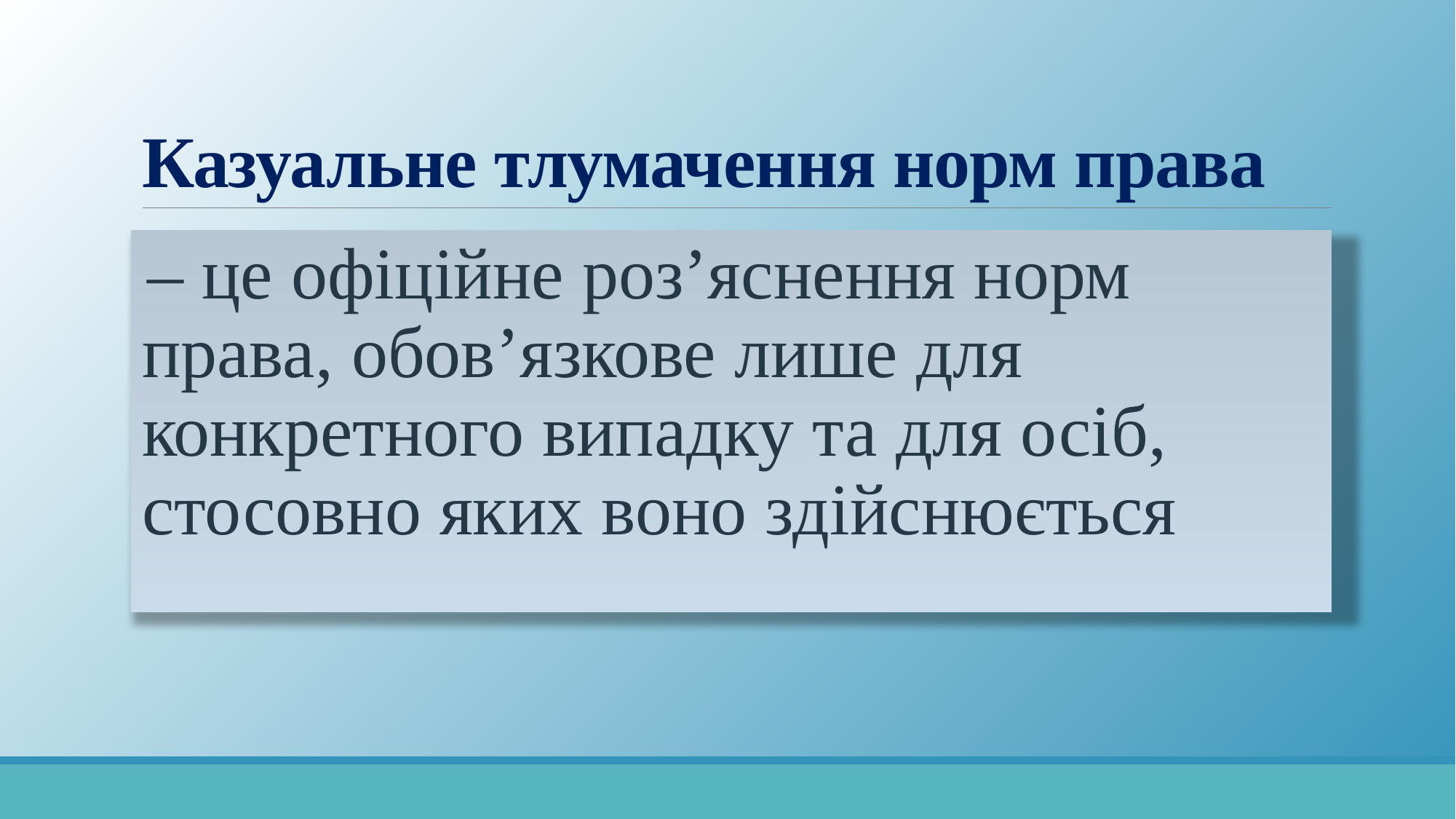

# Казуальне тлумачення норм права
– це офіційне роз’яснення норм права, обов’язкове лише для конкретного випадку та для осіб, стосовно яких воно здійснюється